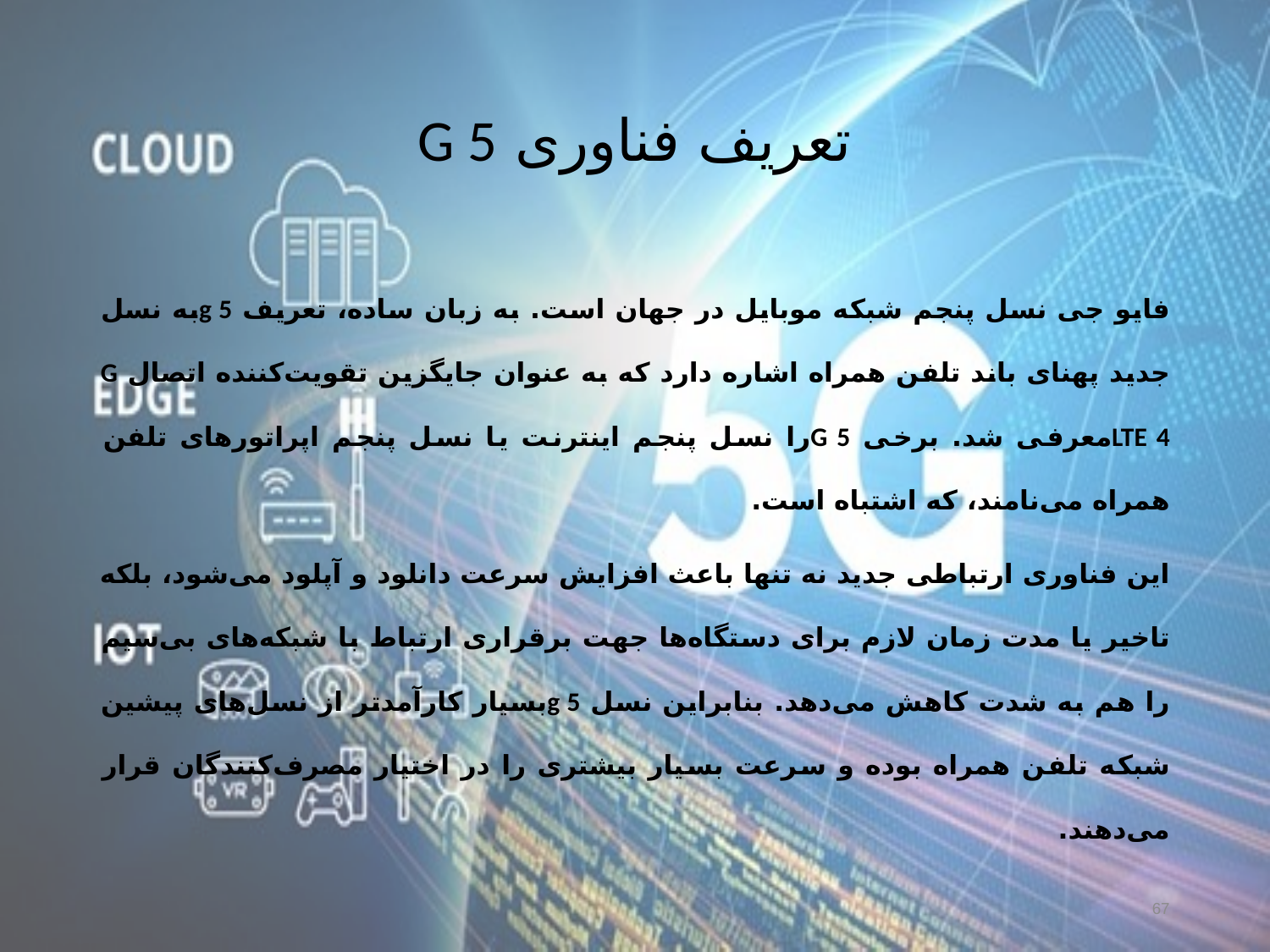

# تعريف فناوری G 5
فایو جی نسل پنجم شبکه موبایل در جهان است. به زبان ساده، تعريف g 5به نسل جدید پهنای باند تلفن همراه اشاره دارد که به عنوان جایگزین تقویت‌کننده اتصال G LTE 4معرفی شد. برخی G 5را نسل پنجم اینترنت یا نسل پنجم اپراتورهای تلفن همراه می‌نامند، که اشتباه است.
این فناوری ارتباطی جدید نه تنها باعث افزایش سرعت دانلود و آپلود می‌شود، بلکه تاخیر یا مدت زمان لازم برای دستگاه‌ها جهت برقراری ارتباط با شبکه‌های بی‌سیم را هم به شدت کاهش می‌دهد. بنابراین نسل g 5بسیار کارآمدتر از نسل‌های پیشین شبکه تلفن همراه بوده و سرعت بسیار بیشتری را در اختیار مصرف‌کنندگان قرار می‌دهند.
67